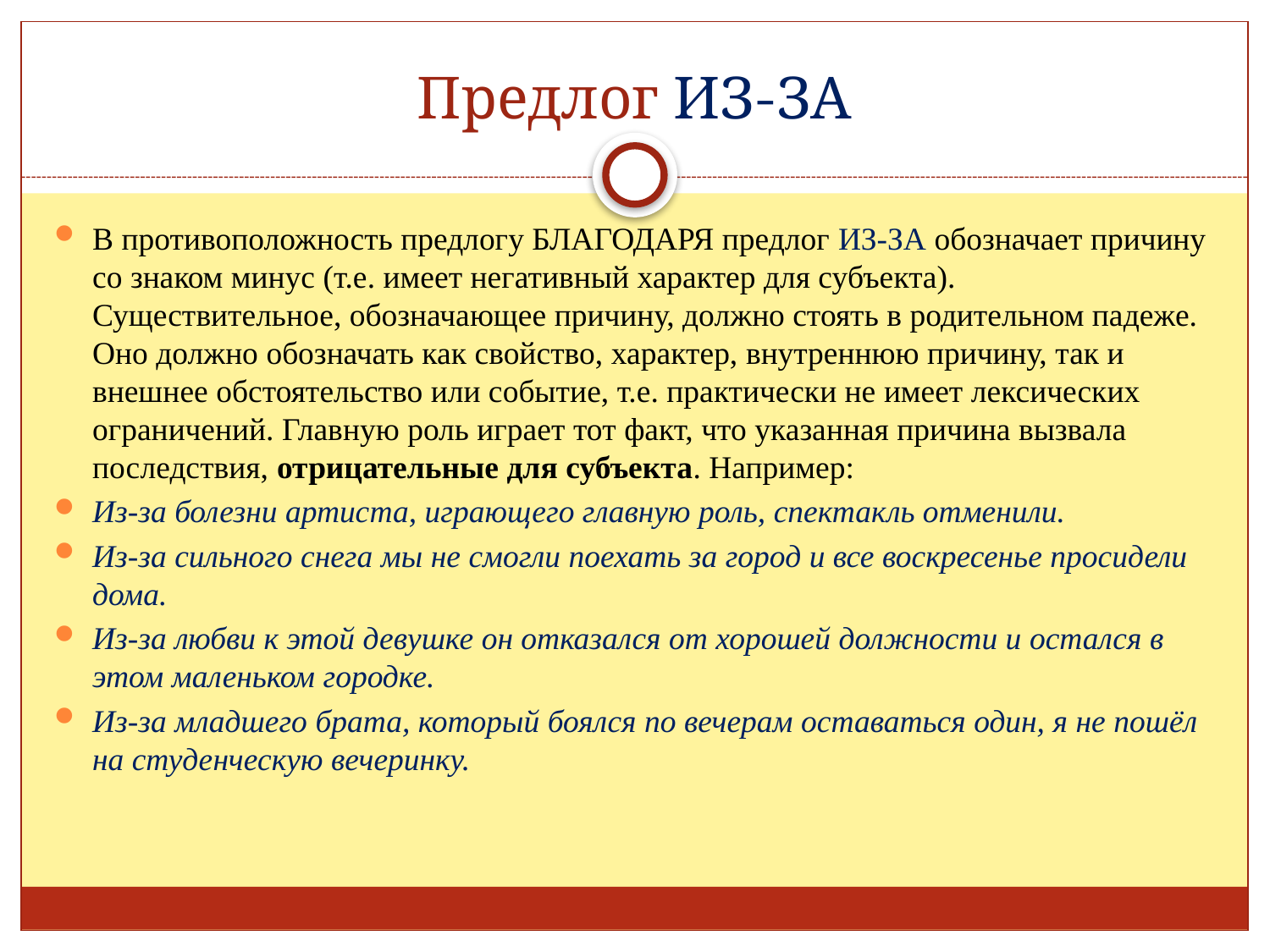

# Предлог ИЗ-ЗА
В противоположность предлогу БЛАГОДАРЯ предлог ИЗ-ЗА обозначает причину со знаком минус (т.е. имеет негативный характер для субъекта). Существительное, обозначающее причину, должно стоять в родительном падеже. Оно должно обозначать как свойство, характер, внутреннюю причину, так и внешнее обстоятельство или событие, т.е. практически не имеет лексических ограничений. Главную роль играет тот факт, что указанная причина вызвала последствия, отрицательные для субъекта. Например:
Из-за болезни артиста, играющего главную роль, спектакль отменили.
Из-за сильного снега мы не смогли поехать за город и все воскресенье просидели дома.
Из-за любви к этой девушке он отказался от хорошей должности и остался в этом маленьком городке.
Из-за младшего брата, который боялся по вечерам оставаться один, я не пошёл на студенческую вечеринку.